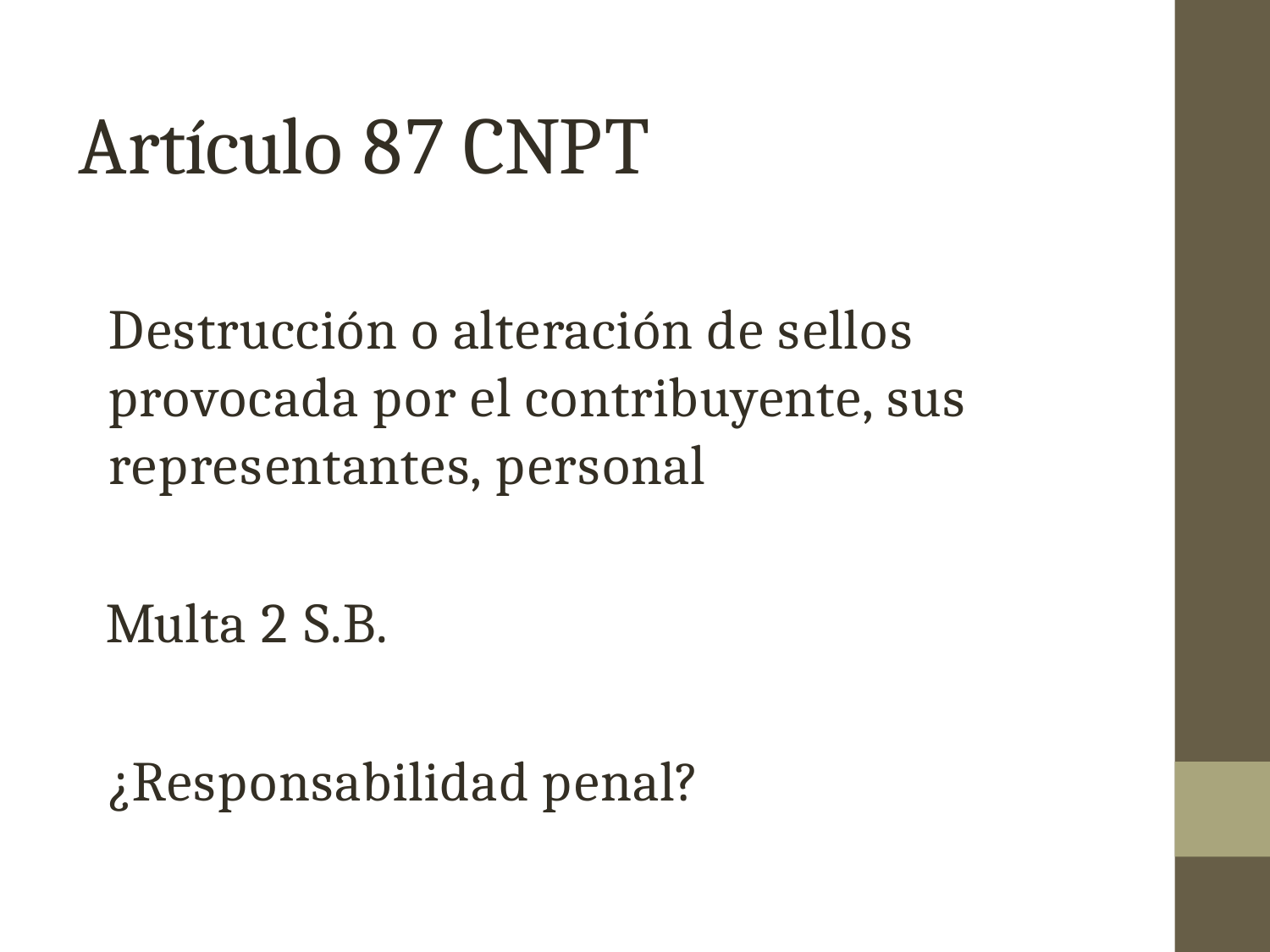

# Artículo 87 CNPT
Destrucción o alteración de sellos provocada por el contribuyente, sus representantes, personal

Multa 2 S.B.

¿Responsabilidad penal?